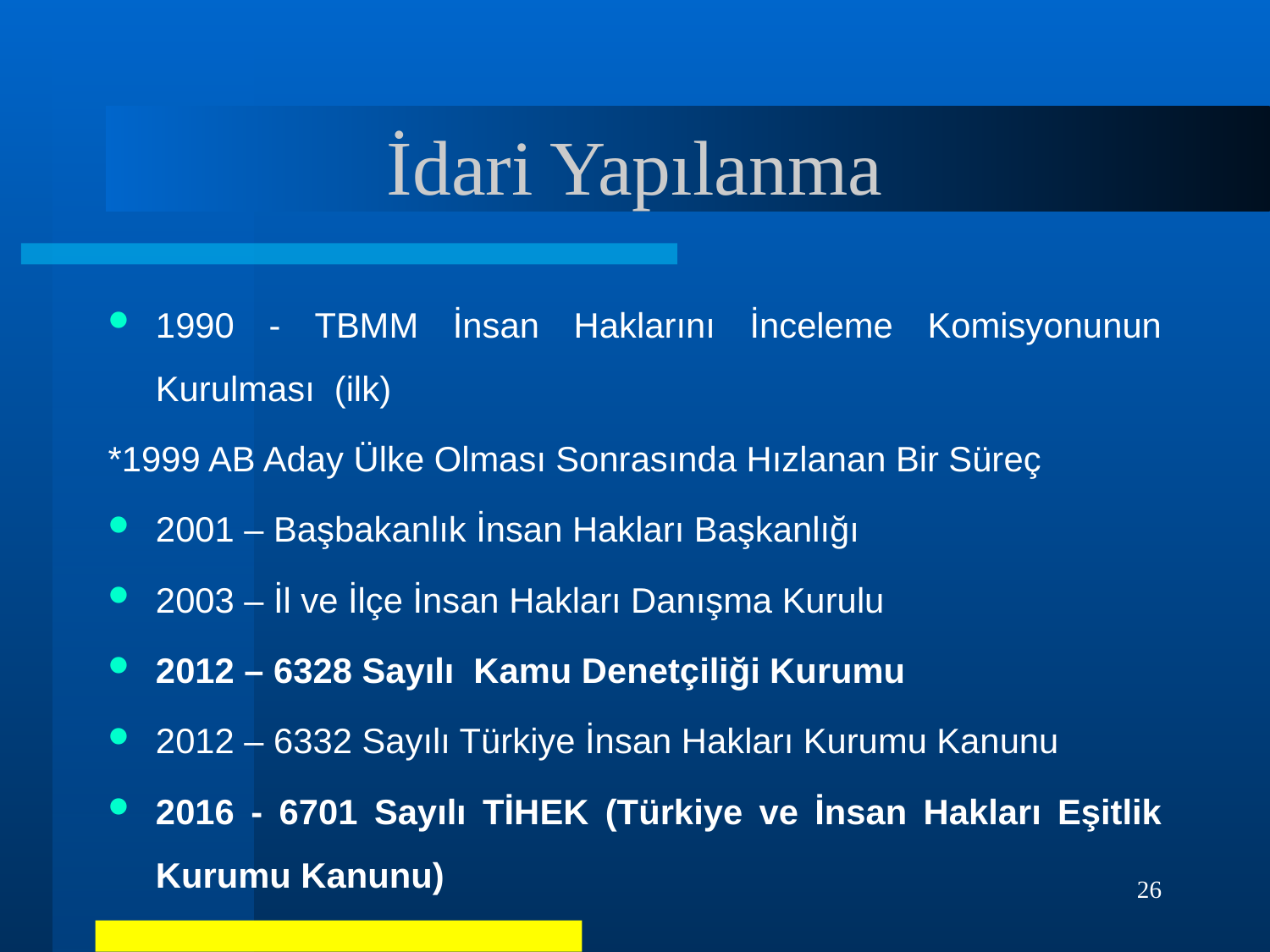

# İdari Yapılanma
1990 - TBMM İnsan Haklarını İnceleme Komisyonunun Kurulması  (ilk)
*1999 AB Aday Ülke Olması Sonrasında Hızlanan Bir Süreç
2001 – Başbakanlık İnsan Hakları Başkanlığı
2003 – İl ve İlçe İnsan Hakları Danışma Kurulu
2012 – 6328 Sayılı  Kamu Denetçiliği Kurumu
2012 – 6332 Sayılı Türkiye İnsan Hakları Kurumu Kanunu
2016 - 6701 Sayılı TİHEK (Türkiye ve İnsan Hakları Eşitlik Kurumu Kanunu)

26